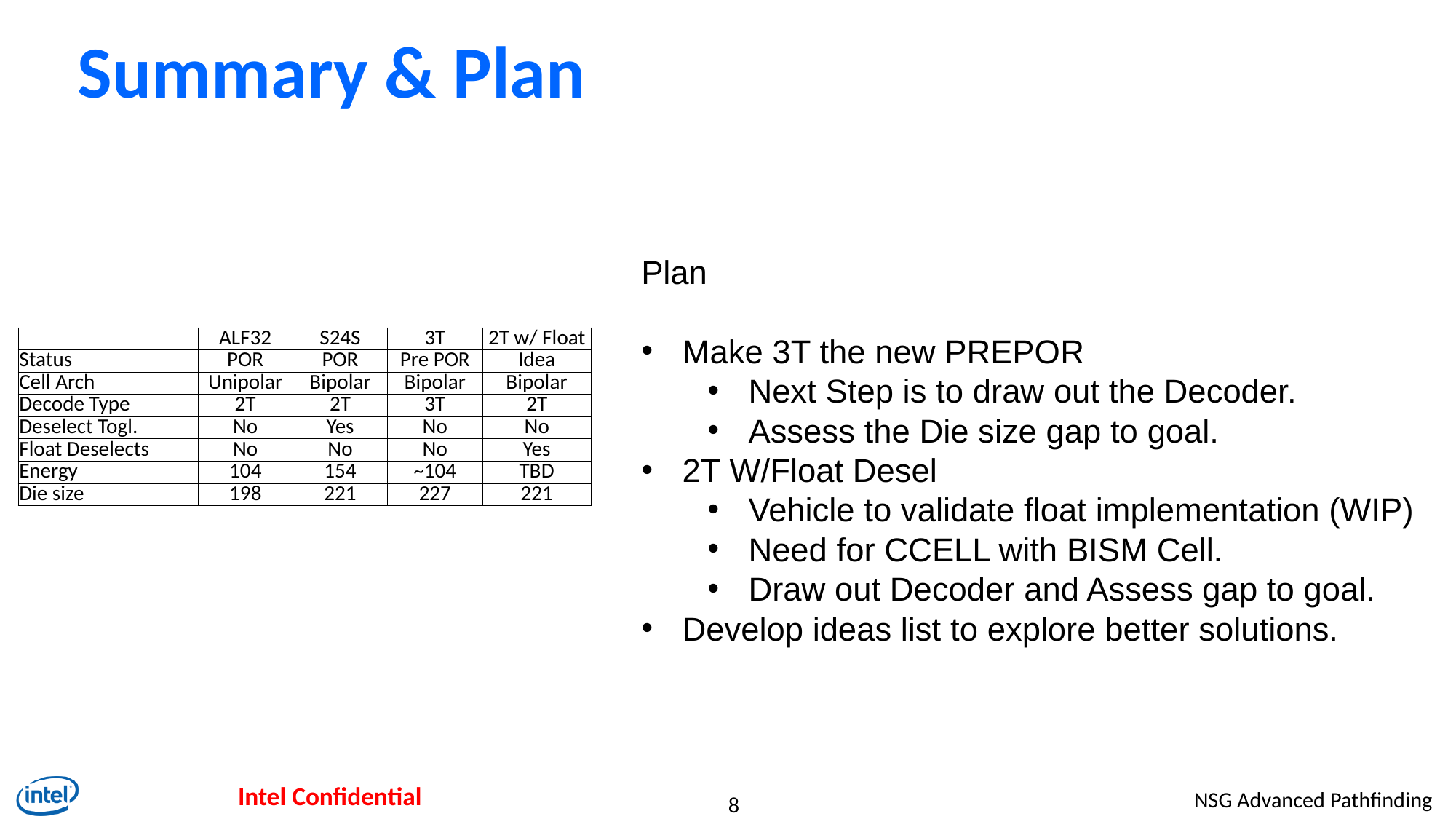

# Summary & Plan
Plan

Make 3T the new PREPOR
Next Step is to draw out the Decoder.
Assess the Die size gap to goal.
2T W/Float Desel
Vehicle to validate float implementation (WIP)
Need for CCELL with BISM Cell.
Draw out Decoder and Assess gap to goal.
Develop ideas list to explore better solutions.
|  | ALF32 | S24S | 3T | 2T w/ Float |
| --- | --- | --- | --- | --- |
| Status | POR | POR | Pre POR | Idea |
| Cell Arch | Unipolar | Bipolar | Bipolar | Bipolar |
| Decode Type | 2T | 2T | 3T | 2T |
| Deselect Togl. | No | Yes | No | No |
| Float Deselects | No | No | No | Yes |
| Energy | 104 | 154 | ~104 | TBD |
| Die size | 198 | 221 | 227 | 221 |